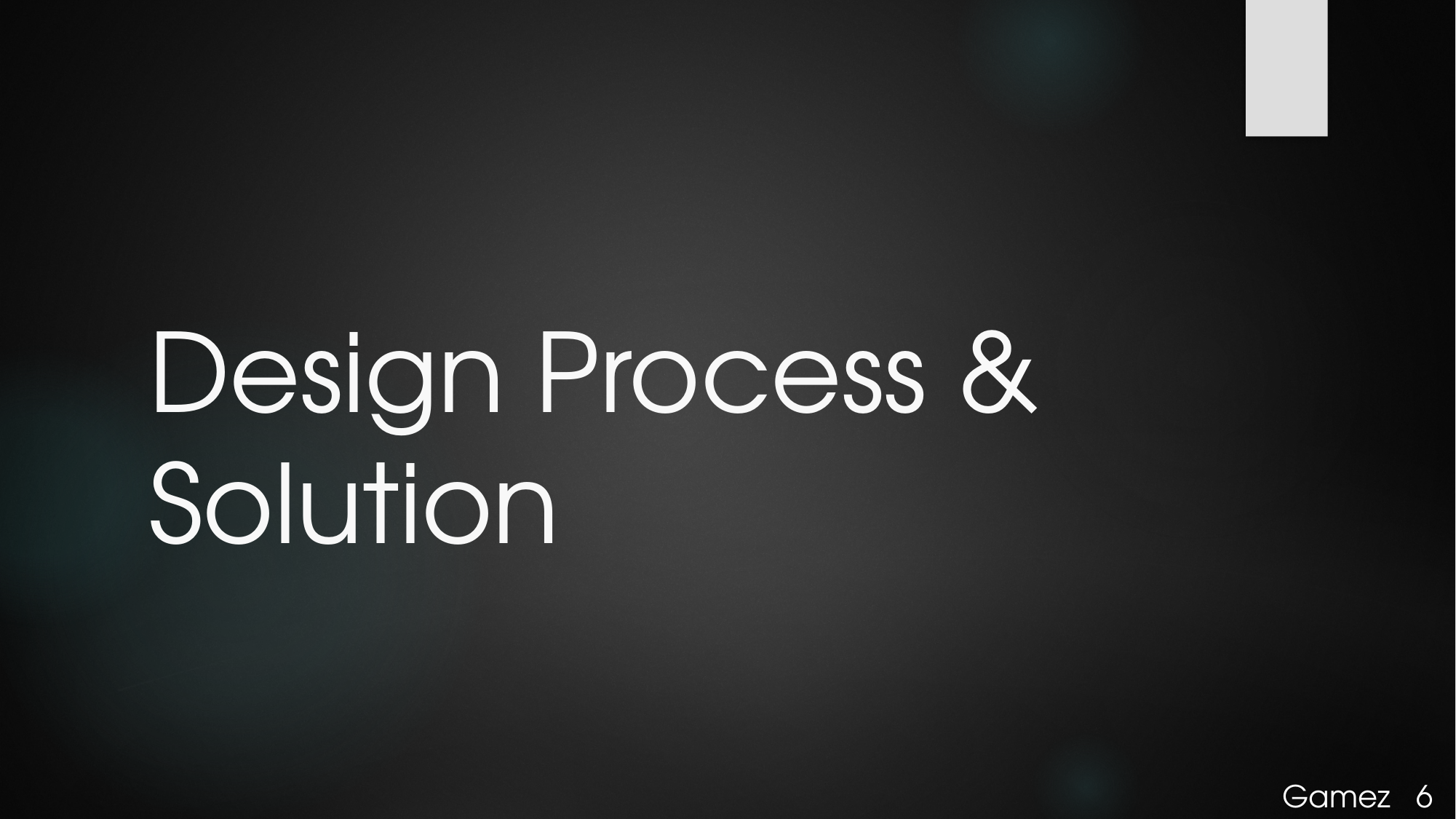

# Design Process & Solution

Gamez   6